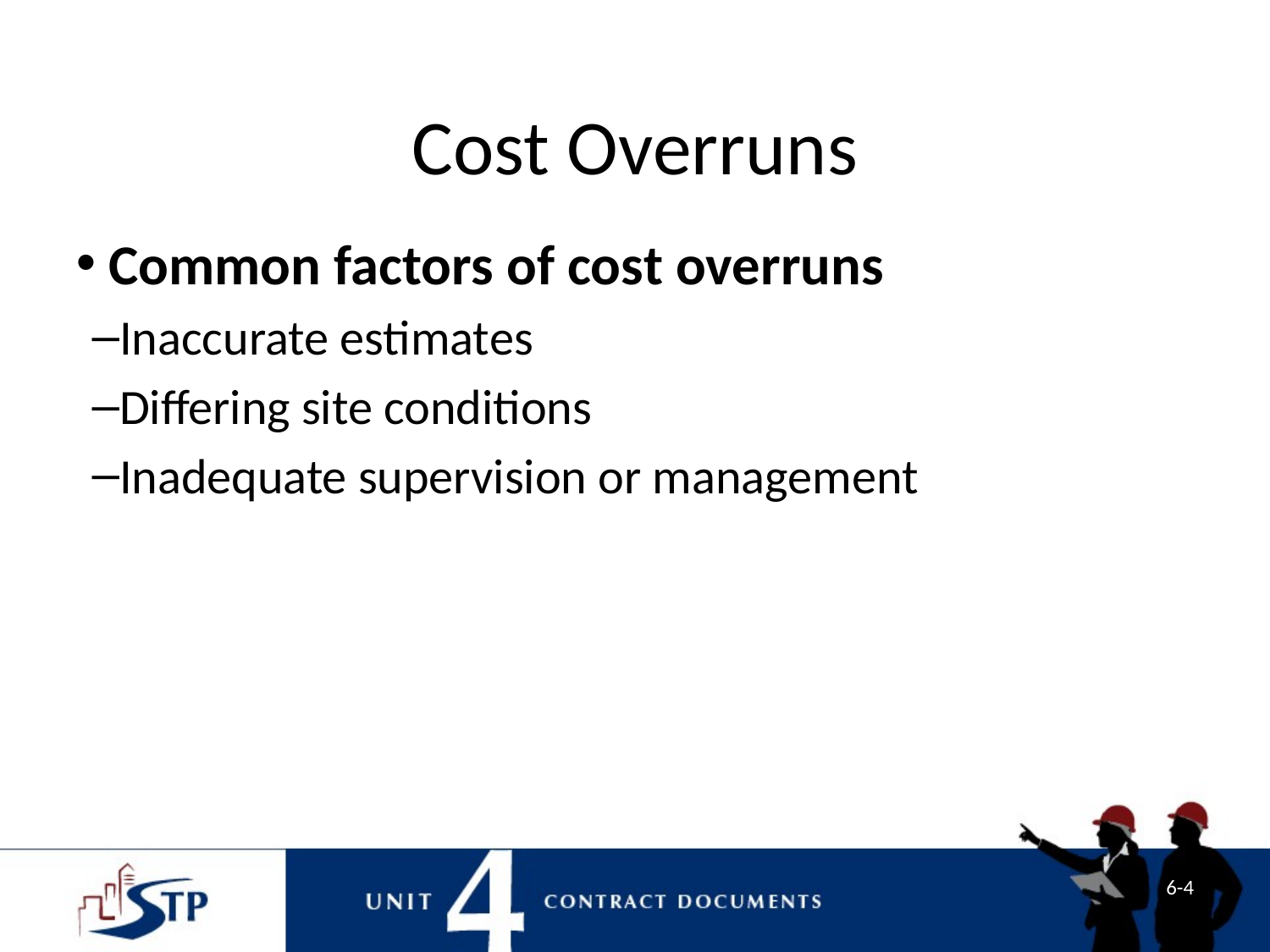

# Cost Overruns
 Common factors of cost overruns
Inaccurate estimates
Differing site conditions
Inadequate supervision or management
6-4